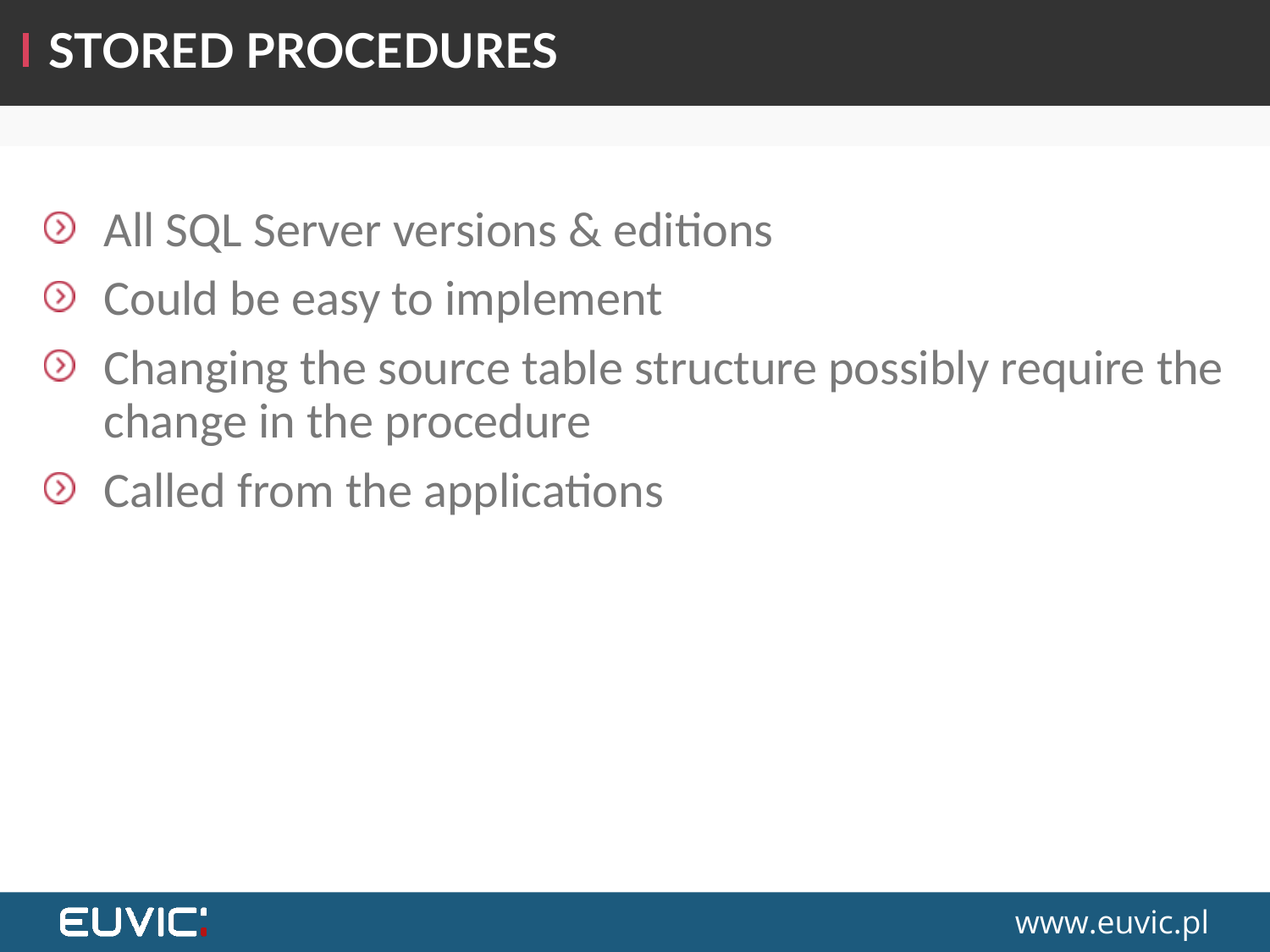

# Stored procedures
All SQL Server versions & editions
Could be easy to implement
Changing the source table structure possibly require the change in the procedure
Called from the applications